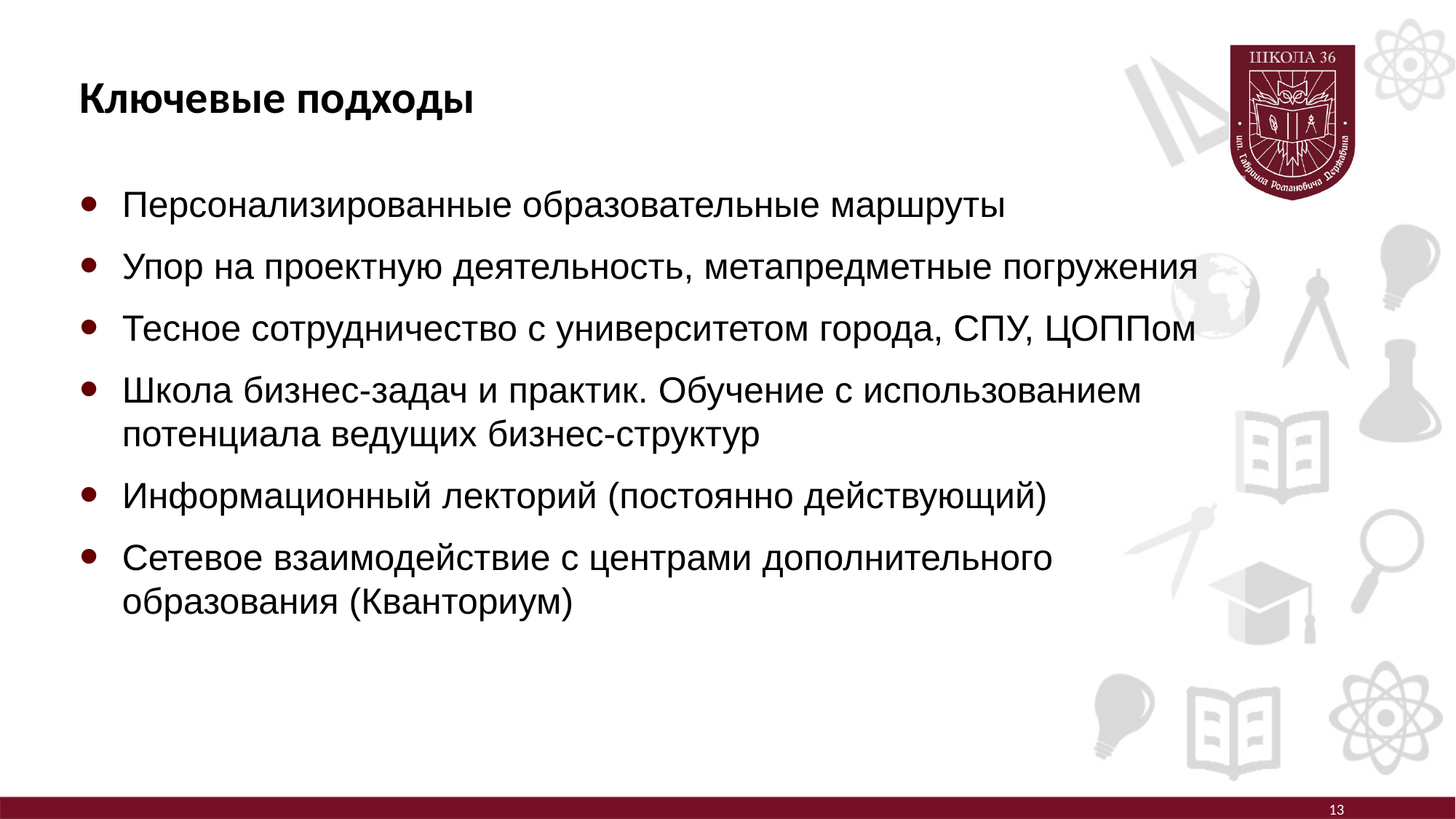

Ключевые подходы
Персонализированные образовательные маршруты
Упор на проектную деятельность, метапредметные погружения
Тесное сотрудничество с университетом города, СПУ, ЦОППом
Школа бизнес-задач и практик. Обучение с использованием потенциала ведущих бизнес-структур
Информационный лекторий (постоянно действующий)
Сетевое взаимодействие с центрами дополнительного образования (Кванториум)
13